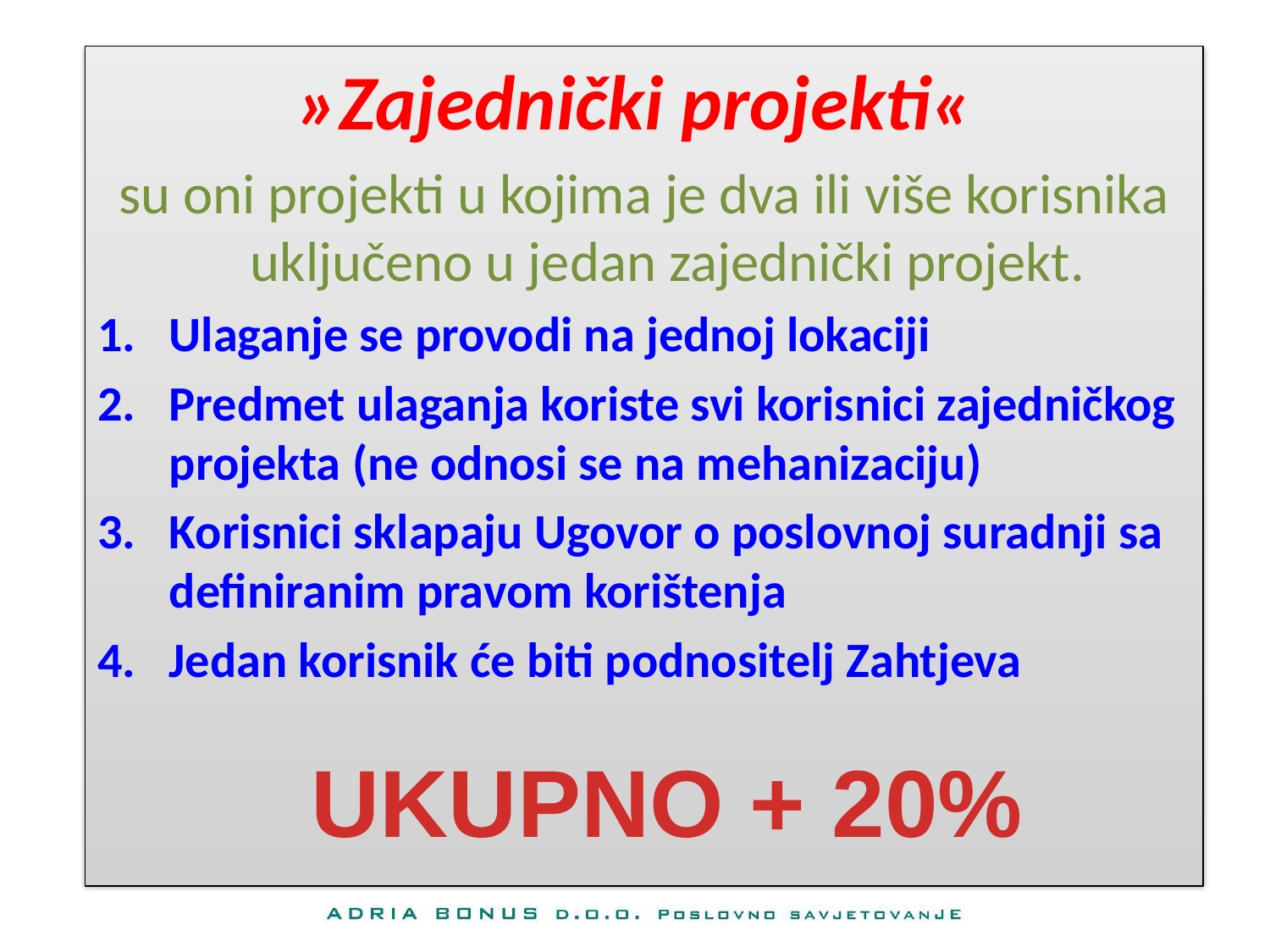

»Zajednički projekti«
su oni projekti u kojima je dva ili više korisnika uključeno u jedan zajednički projekt.
Ulaganje se provodi na jednoj lokaciji
Predmet ulaganja koriste svi korisnici zajedničkog projekta (ne odnosi se na mehanizaciju)
Korisnici sklapaju Ugovor o poslovnoj suradnji sa definiranim pravom korištenja
Jedan korisnik će biti podnositelj Zahtjeva

UKUPNO + 20%